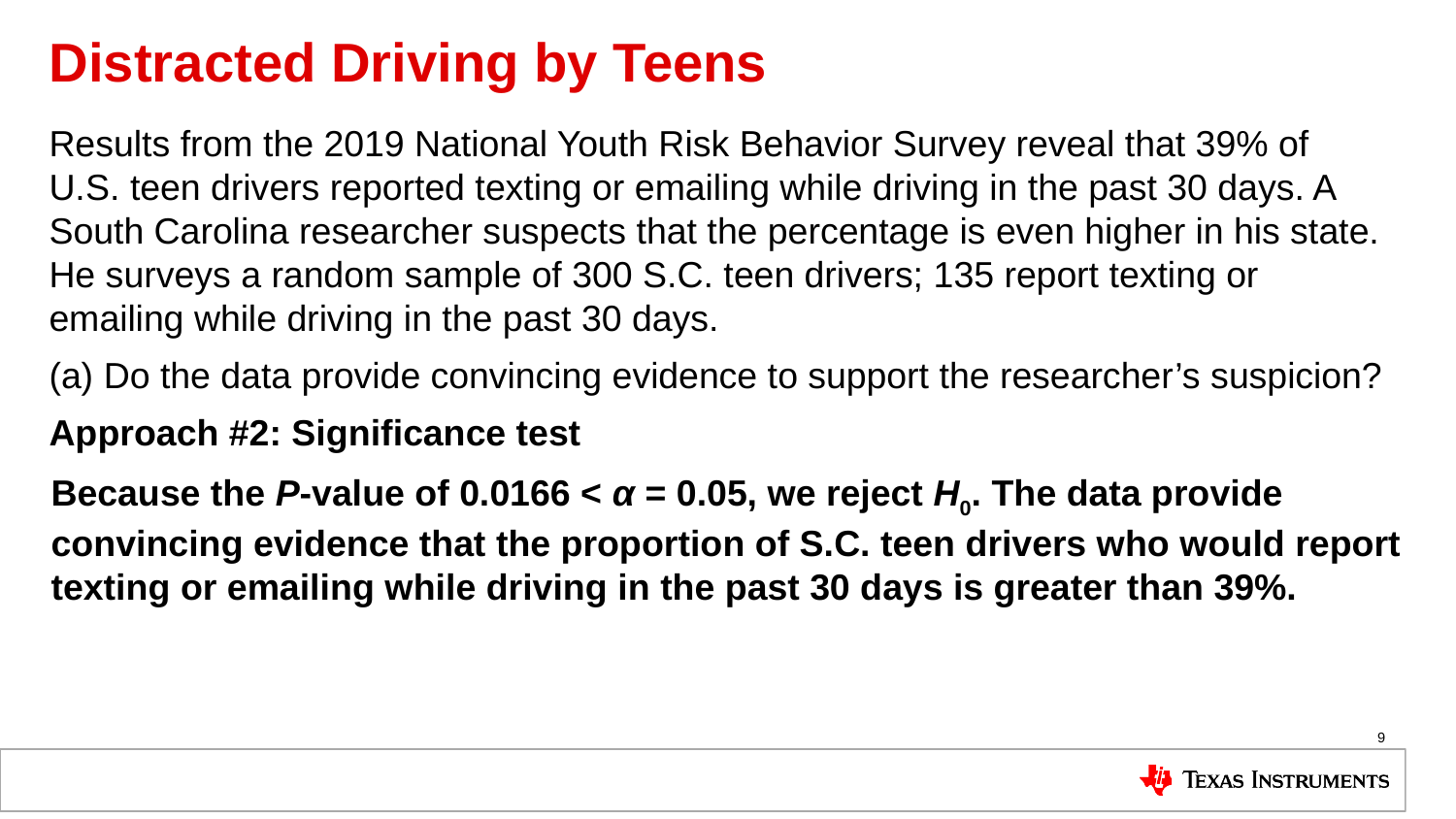

# Distracted Driving by Teens
Results from the 2019 National Youth Risk Behavior Survey reveal that 39% of U.S. teen drivers reported texting or emailing while driving in the past 30 days. A South Carolina researcher suspects that the percentage is even higher in his state. He surveys a random sample of 300 S.C. teen drivers; 135 report texting or emailing while driving in the past 30 days.
(a) Do the data provide convincing evidence to support the researcher’s suspicion?
Approach #2: Significance test
Because the P-value of 0.0166 < α = 0.05, we reject H0. The data provide convincing evidence that the proportion of S.C. teen drivers who would report texting or emailing while driving in the past 30 days is greater than 39%.
9